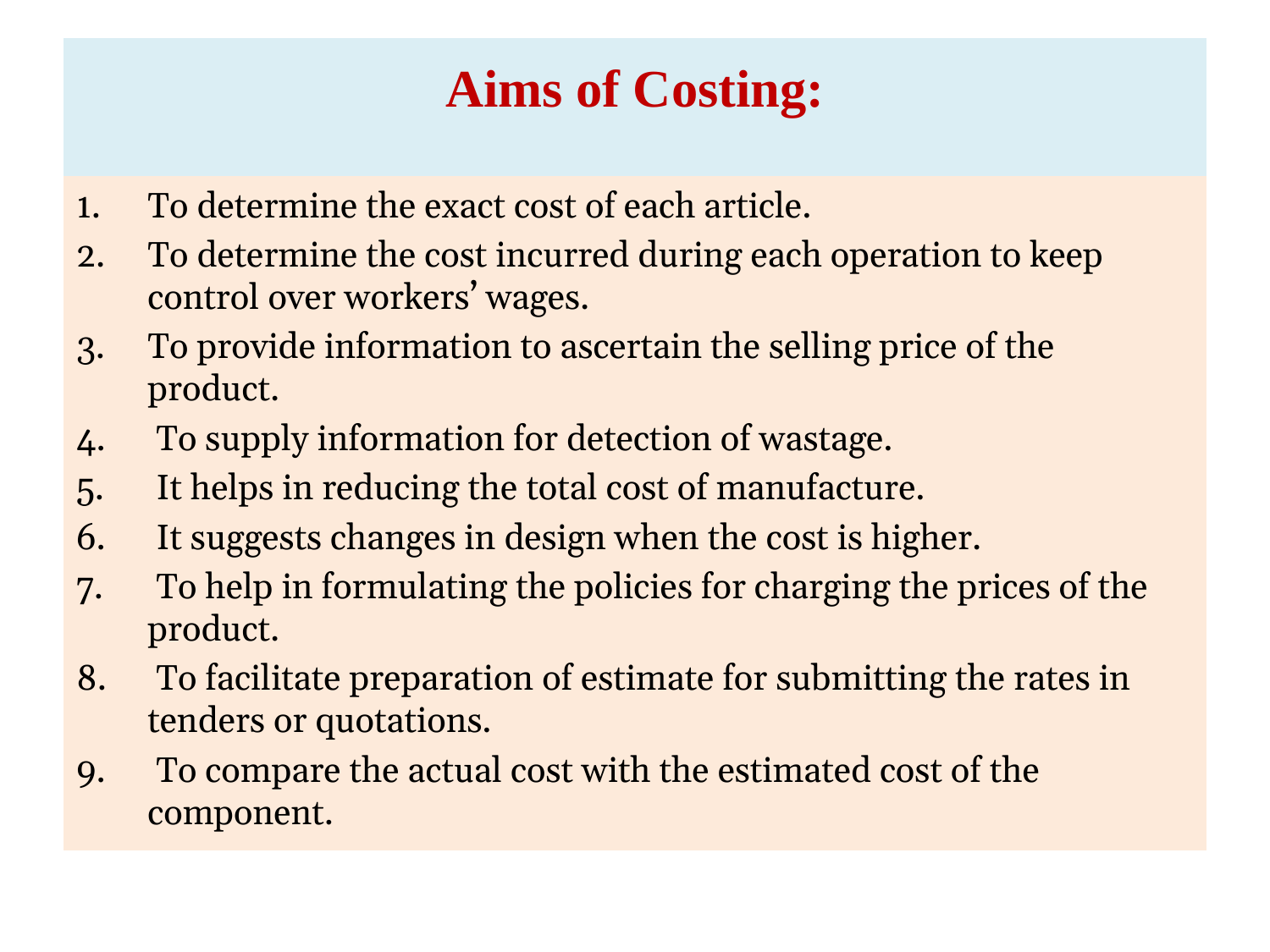

# Aims of Costing:
To determine the exact cost of each article.
To determine the cost incurred during each operation to keep control over workers’ wages.
To provide information to ascertain the selling price of the product.
 To supply information for detection of wastage.
 It helps in reducing the total cost of manufacture.
 It suggests changes in design when the cost is higher.
 To help in formulating the policies for charging the prices of the product.
 To facilitate preparation of estimate for submitting the rates in tenders or quotations.
 To compare the actual cost with the estimated cost of the component.